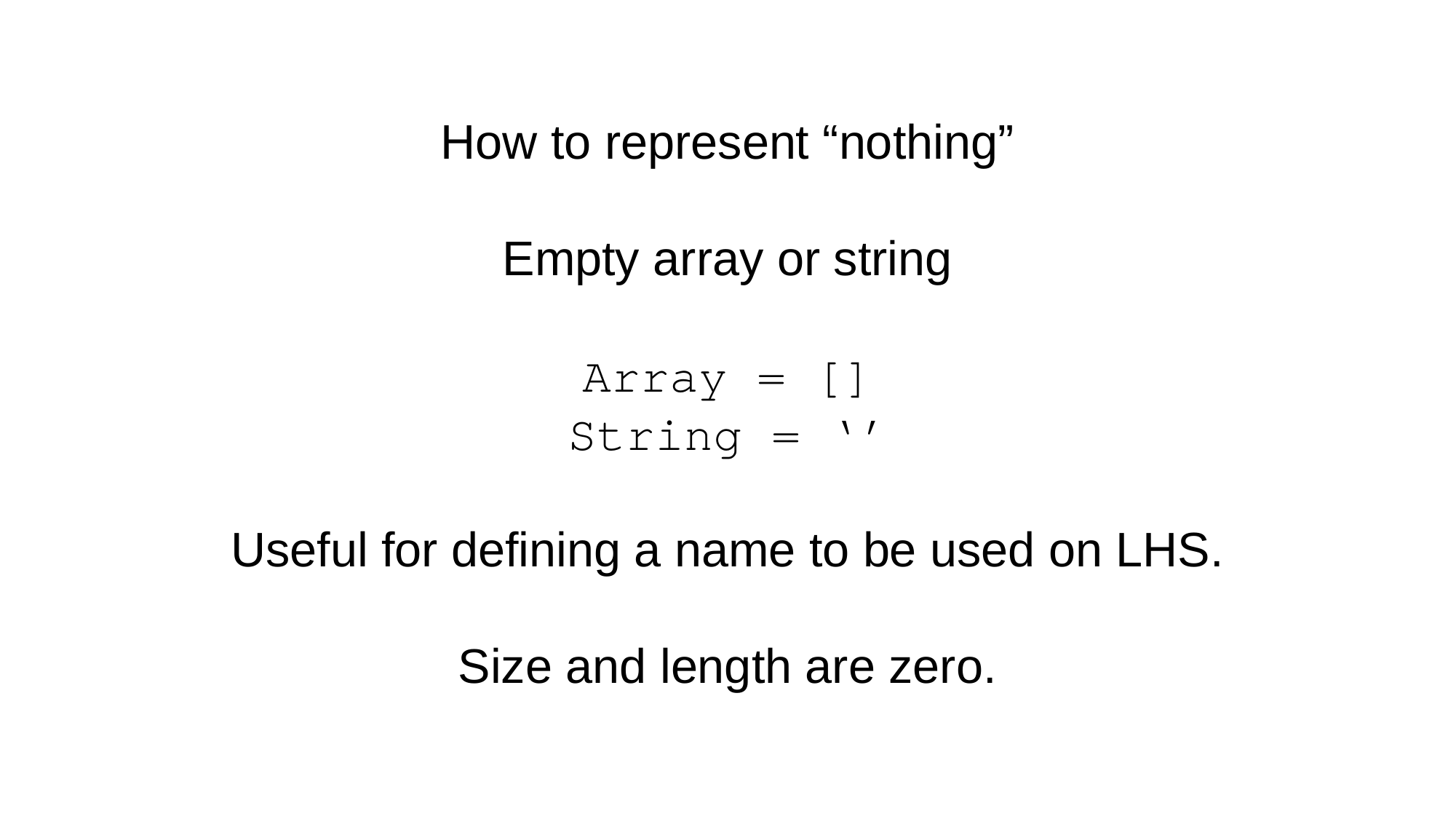

How to represent “nothing”

Empty array or string

Array = []
String = ‘’

Useful for defining a name to be used on LHS.

Size and length are zero.